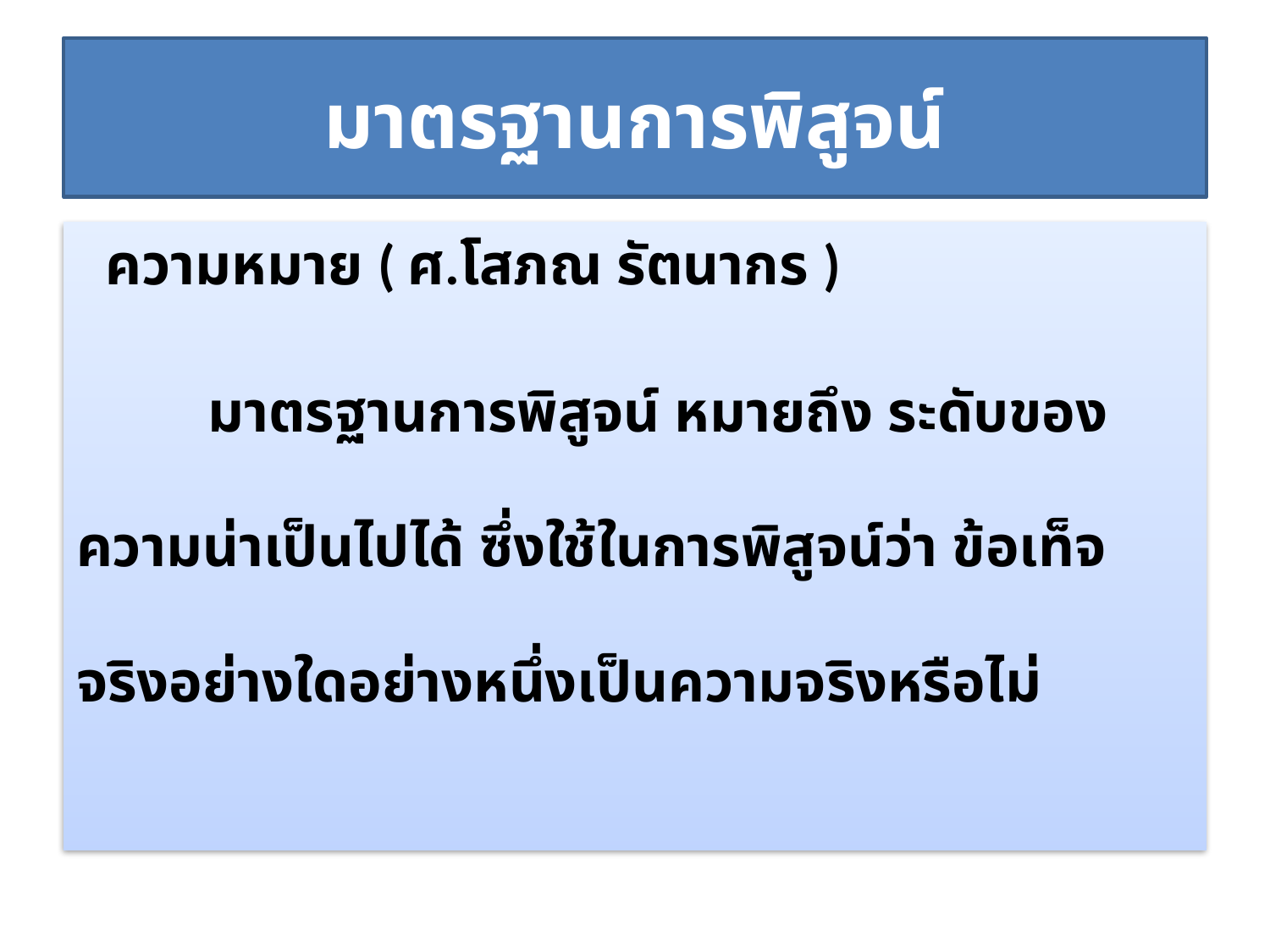

# มาตรฐานการพิสูจน์
  ความหมาย ( ศ.โสภณ รัตนากร )
         มาตรฐานการพิสูจน์ หมายถึง ระดับของความน่าเป็นไปได้ ซึ่งใช้ในการพิสูจน์ว่า ข้อเท็จจริงอย่างใดอย่างหนึ่งเป็นความจริงหรือไม่